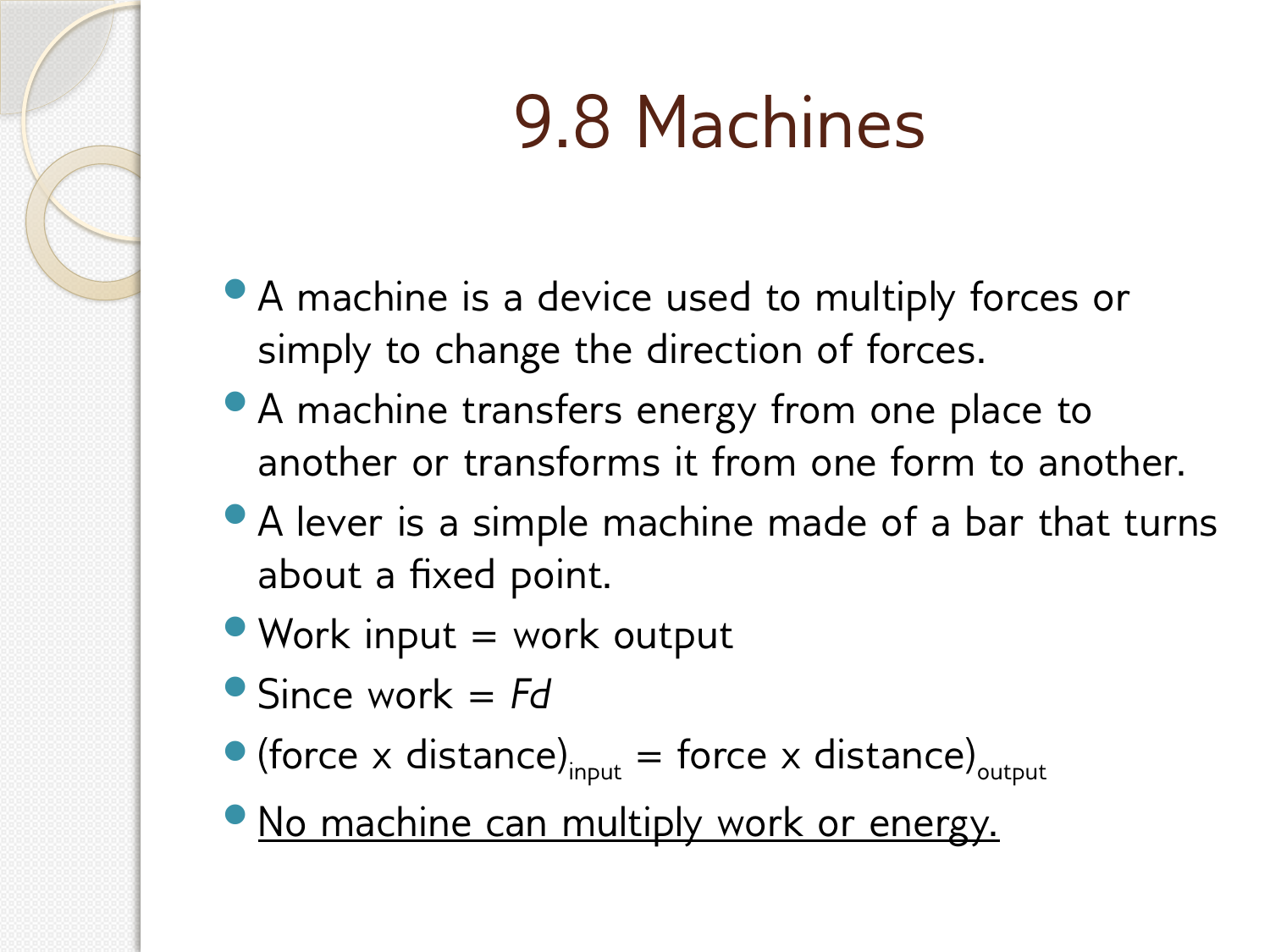

# 9.8 Machines

A machine is a device used to multiply forces or simply to change the direction of forces.
A machine transfers energy from one place to another or transforms it from one form to another.
A lever is a simple machine made of a bar that turns about a fixed point.
Work input = work output
Since work = Fd
(force x distance)input = force x distance)output
No machine can multiply work or energy.